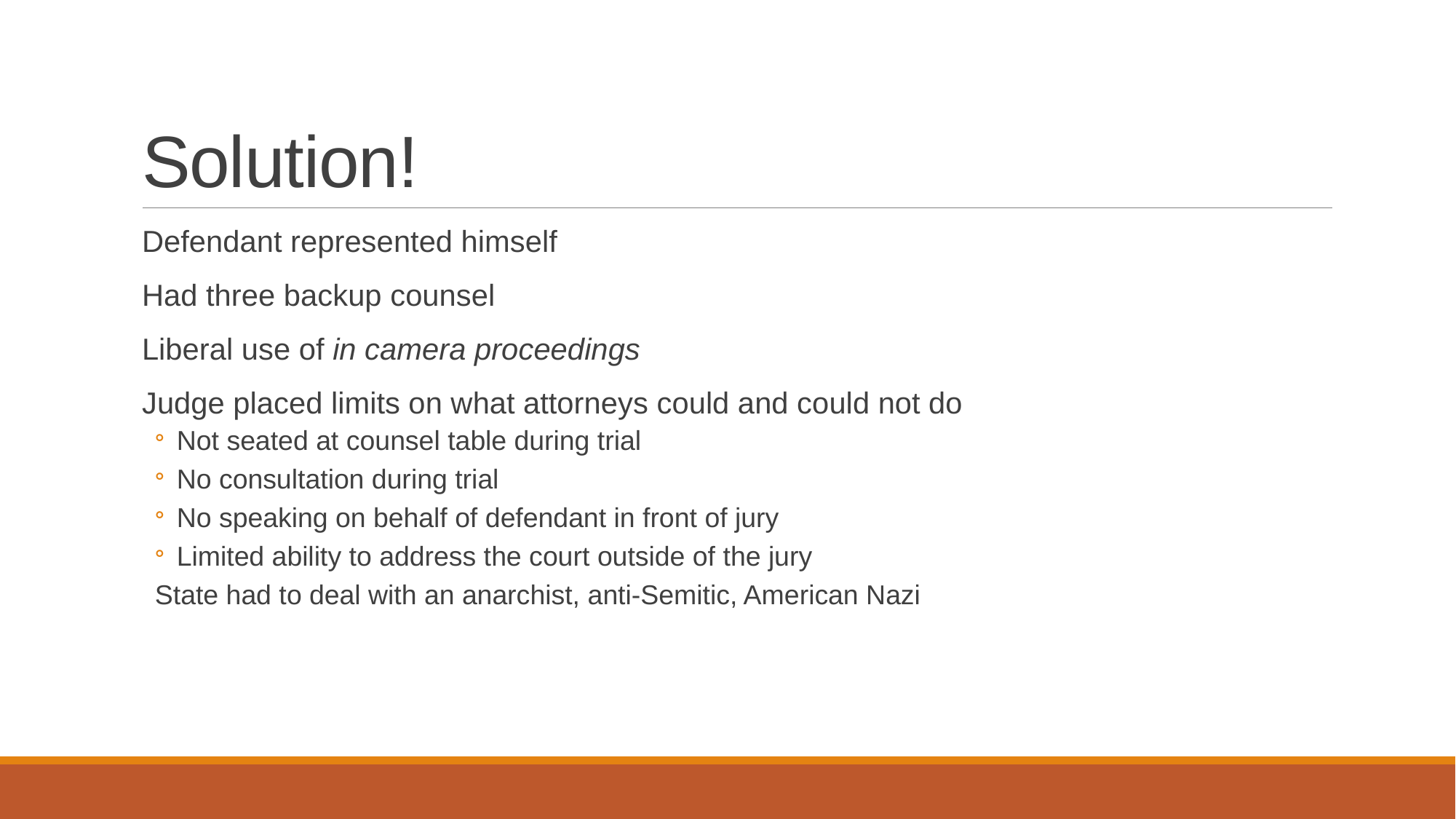

# Solution!
Defendant represented himself
Had three backup counsel
Liberal use of in camera proceedings
Judge placed limits on what attorneys could and could not do
Not seated at counsel table during trial
No consultation during trial
No speaking on behalf of defendant in front of jury
Limited ability to address the court outside of the jury
State had to deal with an anarchist, anti-Semitic, American Nazi